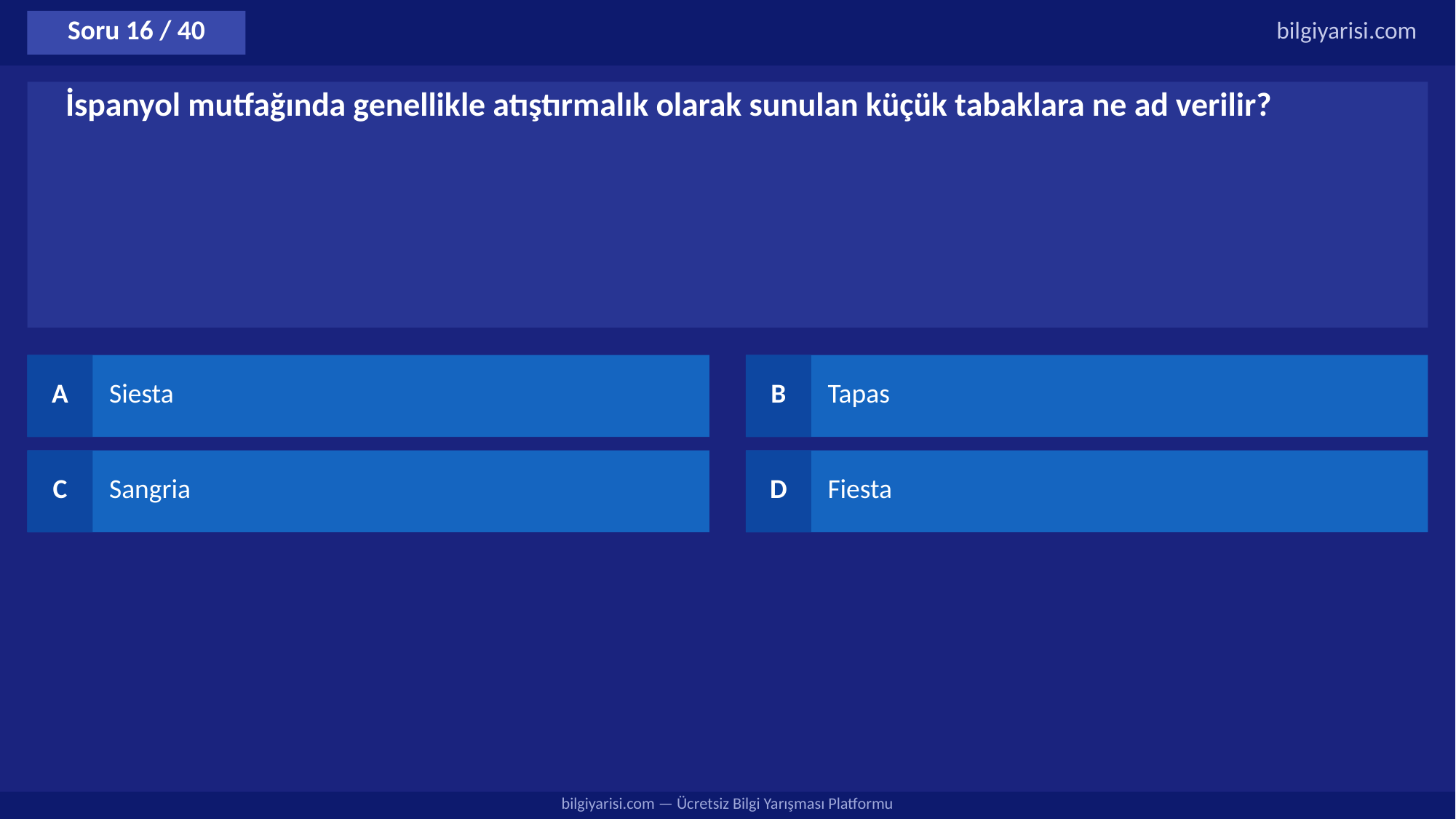

Soru 16 / 40
bilgiyarisi.com

İspanyol mutfağında genellikle atıştırmalık olarak sunulan küçük tabaklara ne ad verilir?

A
Siesta

B
Tapas

C
Sangria

D
Fiesta
bilgiyarisi.com — Ücretsiz Bilgi Yarışması Platformu